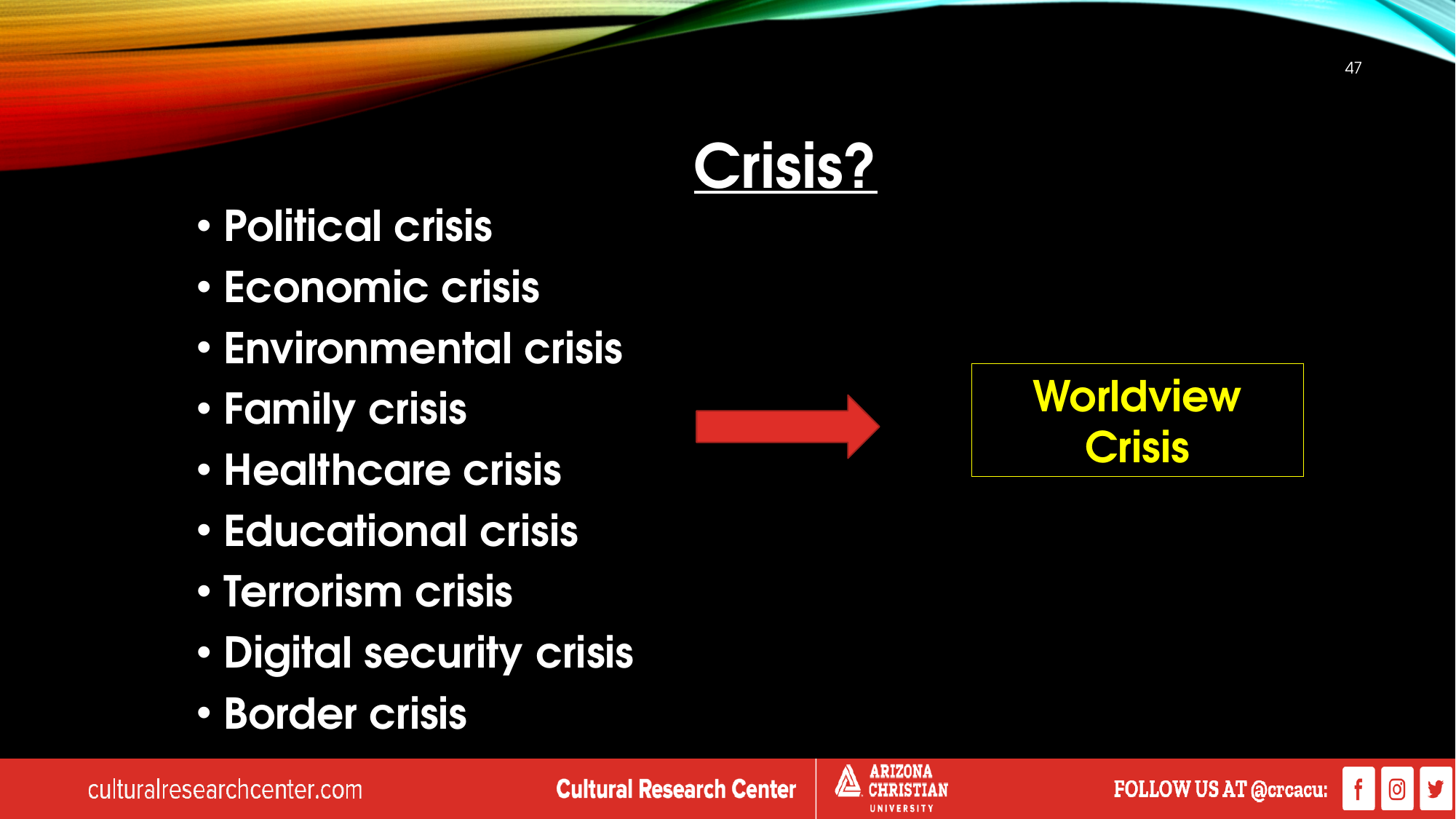

47
# Crisis?
Political crisis
Economic crisis
Environmental crisis
Family crisis
Healthcare crisis
Educational crisis
Terrorism crisis
Digital security crisis
Border crisis

Worldview Crisis